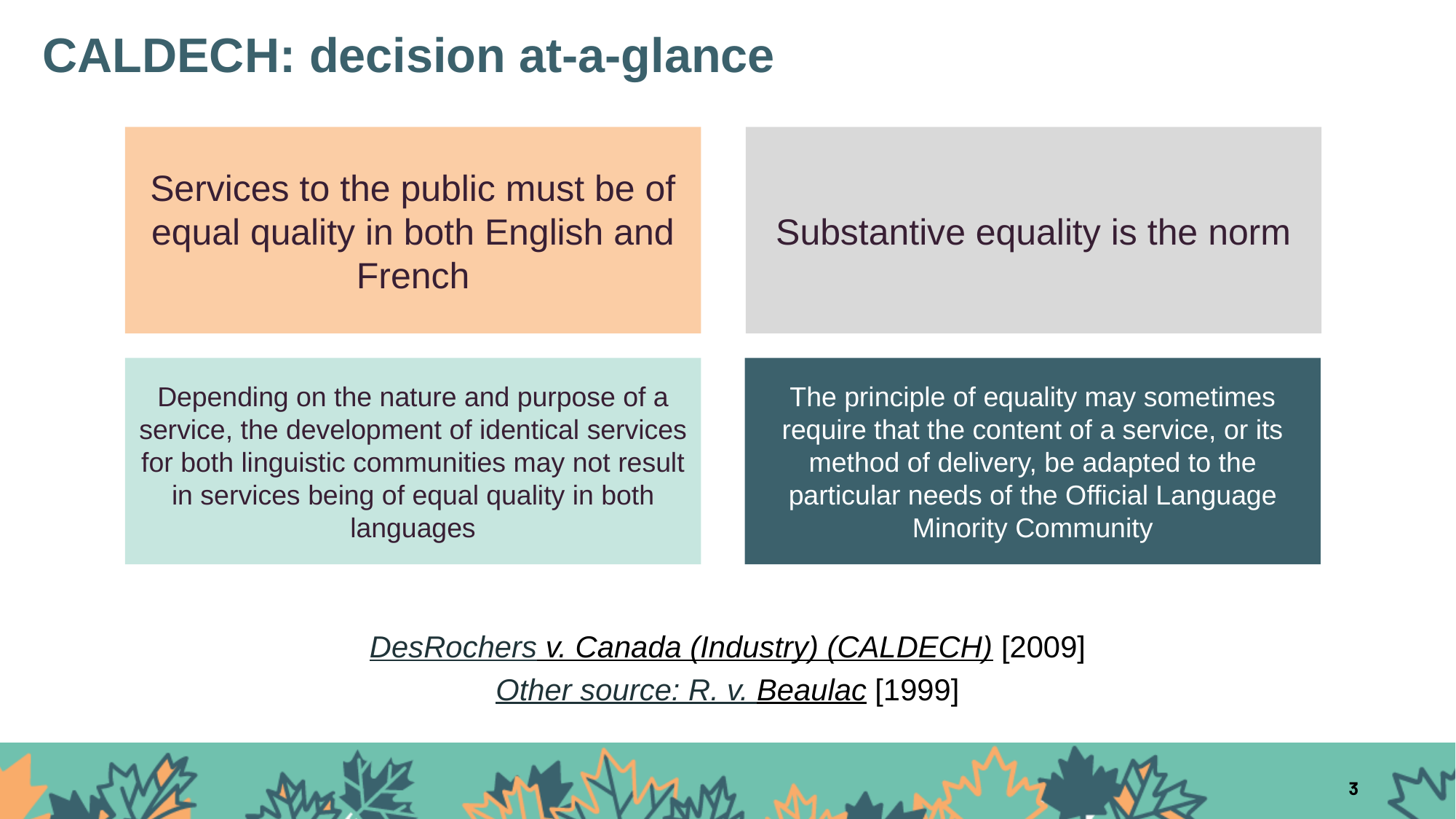

CALDECH: decision at-a-glance
Services to the public must be of equal quality in both English and French
Substantive equality is the norm
Depending on the nature and purpose of a service, the development of identical services for both linguistic communities may not result in services being of equal quality in both languages
The principle of equality may sometimes require that the content of a service, or its method of delivery, be adapted to the particular needs of the Official Language Minority Community

DesRochers v. Canada (Industry) (CALDECH) [2009]
Other source: R. v. Beaulac [1999]
3